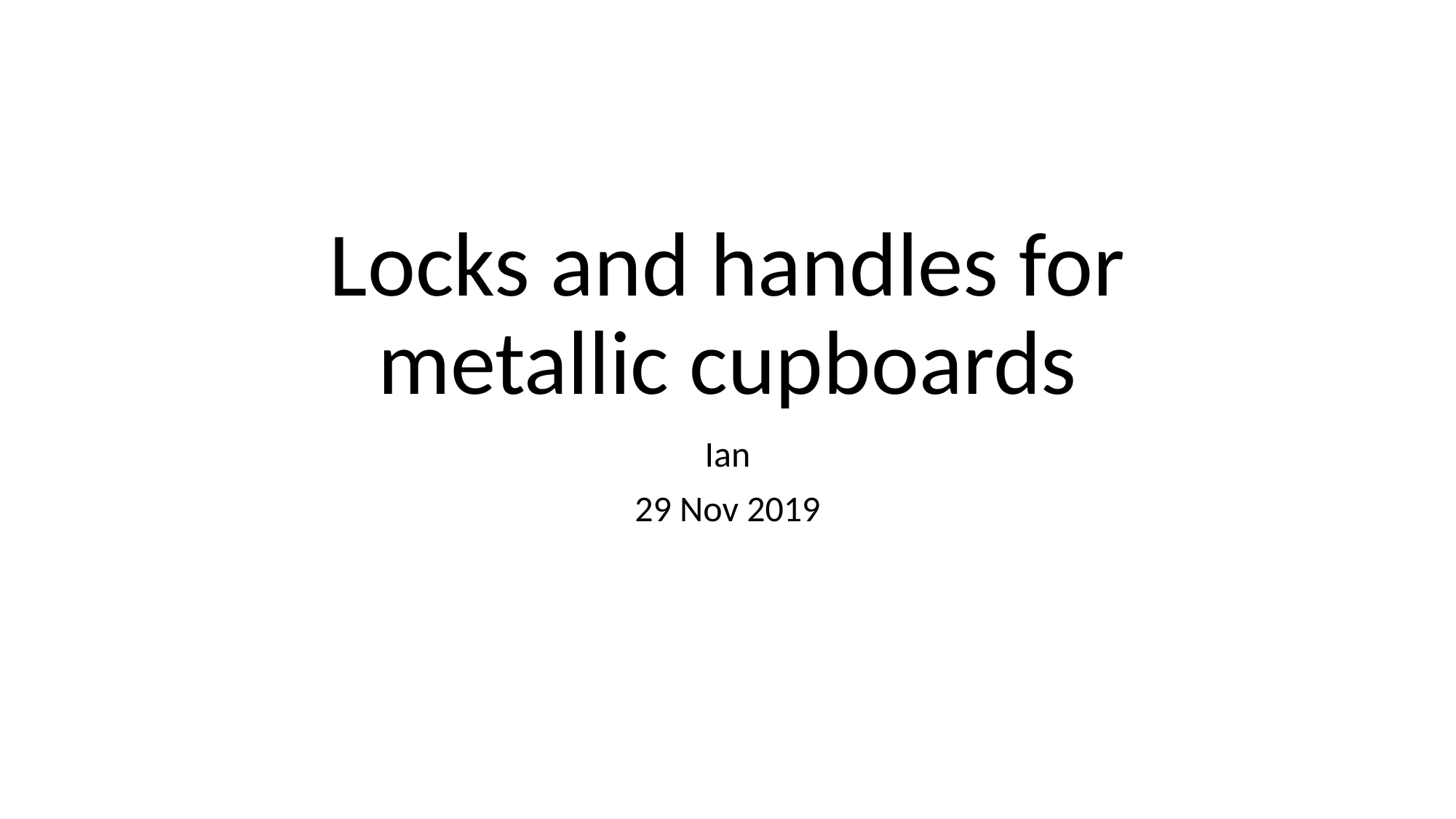

# Locks and handles for metallic cupboards
Ian
29 Nov 2019